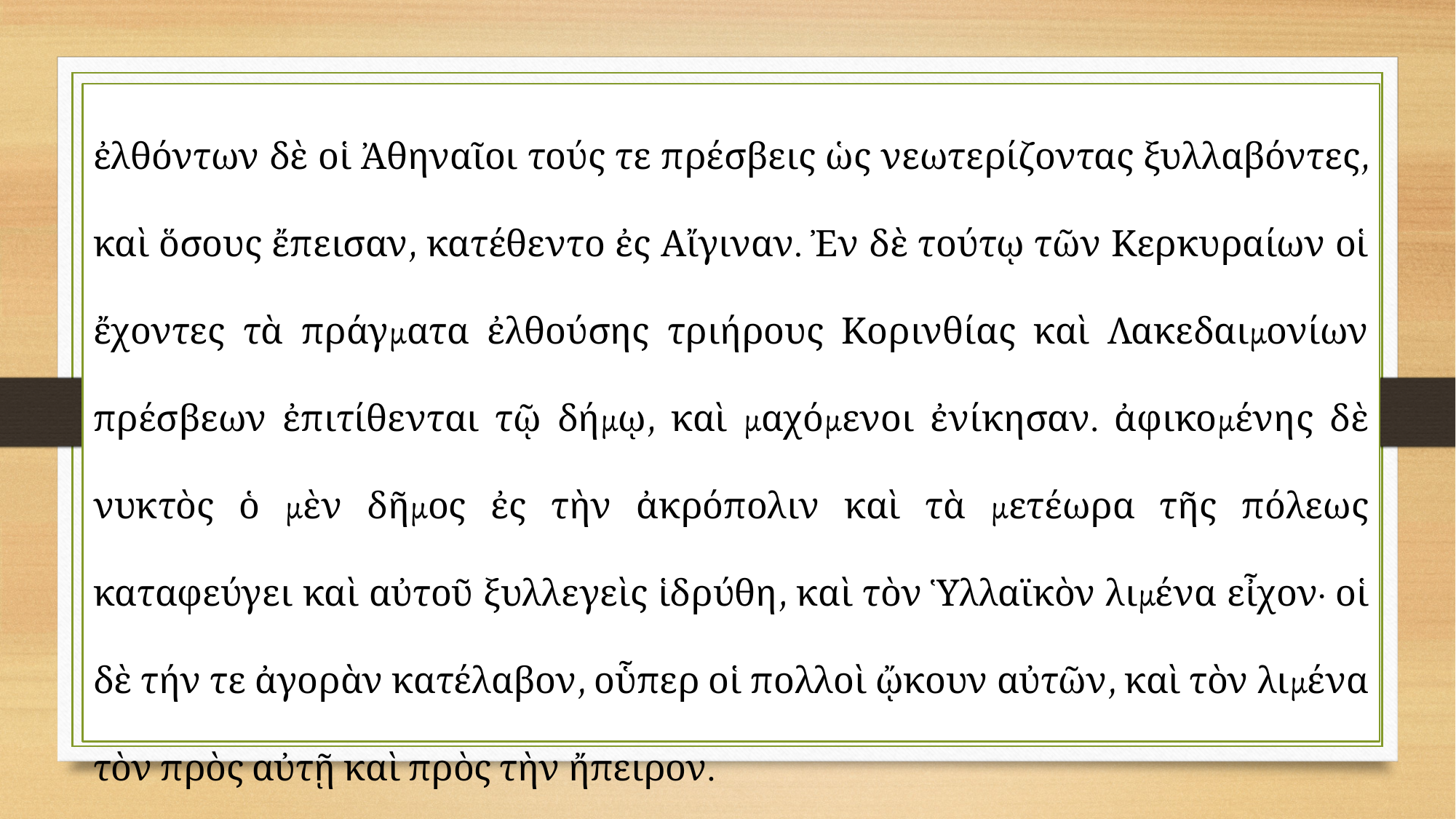

ἐλθόντων δὲ οἱ Ἀθηναῖοι τούς τε πρέσβεις ὡς νεωτερίζοντας ξυλλαβόντες, καὶ ὅσους ἔπεισαν, κατέθεντο ἐς Αἴγιναν. Ἐν δὲ τούτῳ τῶν Κερκυραίων οἱ ἔχοντες τὰ πράγματα ἐλθούσης τριήρους Κορινθίας καὶ Λακεδαιμονίων πρέσβεων ἐπιτίθενται τῷ δήμῳ, καὶ μαχόμενοι ἐνίκησαν. ἀφικομένης δὲ νυκτὸς ὁ μὲν δῆμος ἐς τὴν ἀκρόπολιν καὶ τὰ μετέωρα τῆς πόλεως καταφεύγει καὶ αὐτοῦ ξυλλεγεὶς ἱδρύθη, καὶ τὸν Ὑλλαϊκὸν λιμένα εἶχον· οἱ δὲ τήν τε ἀγορὰν κατέλαβον, οὗπερ οἱ πολλοὶ ᾤκουν αὐτῶν, καὶ τὸν λιμένα τὸν πρὸς αὐτῇ καὶ πρὸς τὴν ἤπειρον.